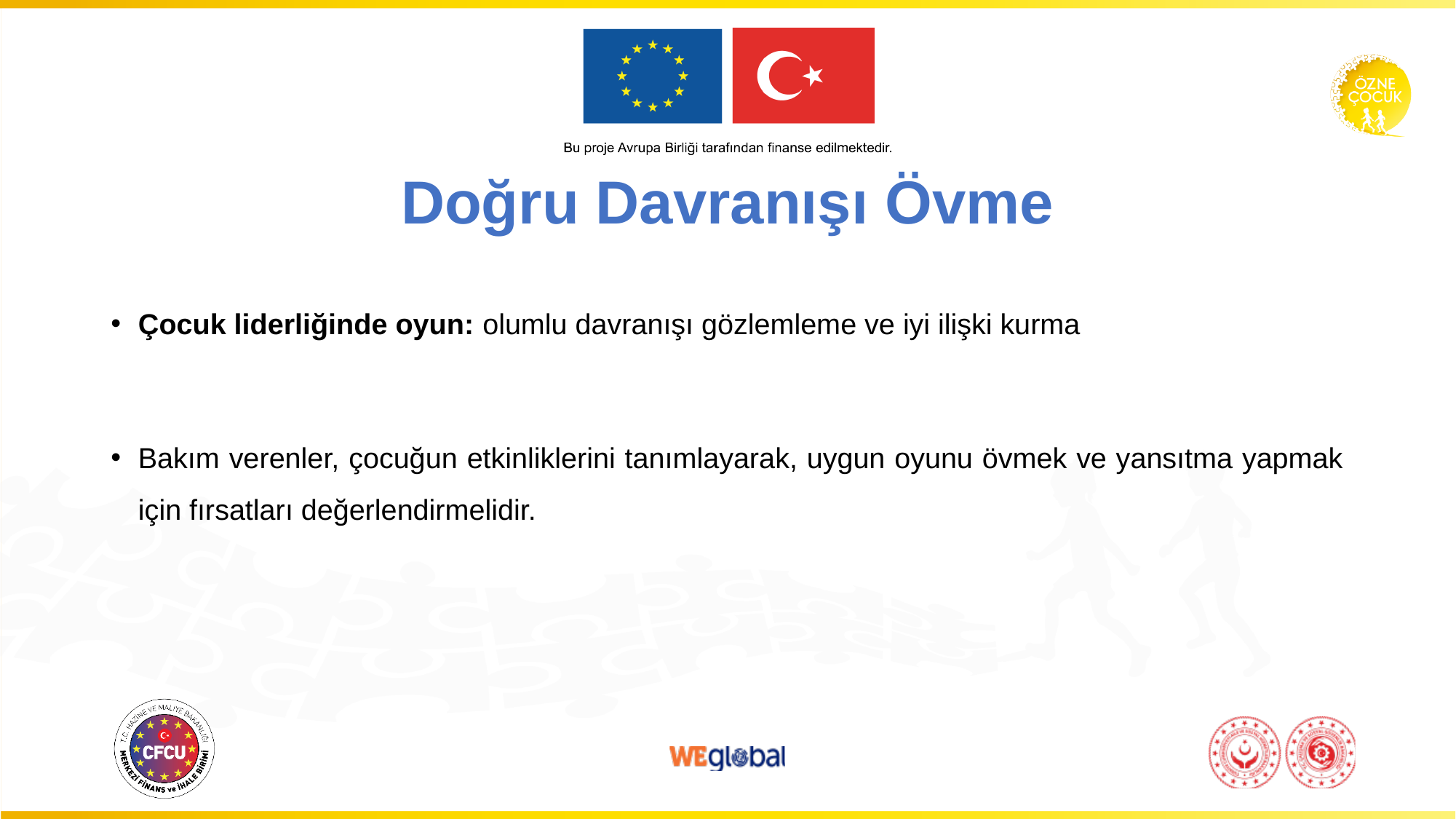

# Doğru Davranışı Övme
Çocuk liderliğinde oyun: olumlu davranışı gözlemleme ve iyi ilişki kurma

Bakım verenler, çocuğun etkinliklerini tanımlayarak, uygun oyunu övmek ve yansıtma yapmak için fırsatları değerlendirmelidir.